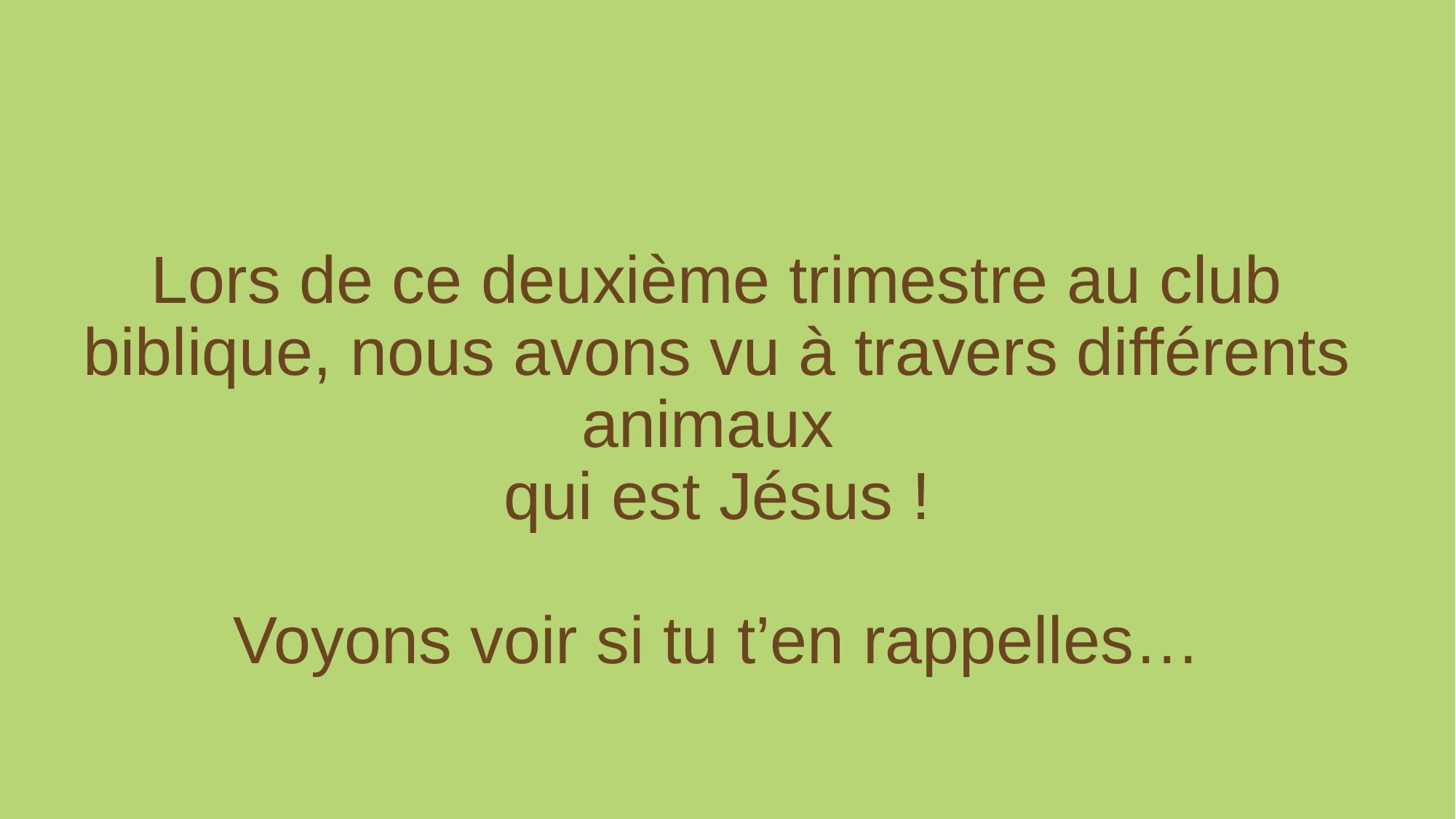

# Lors de ce deuxième trimestre au club biblique, nous avons vu à travers différents animaux qui est Jésus ! Voyons voir si tu t’en rappelles…